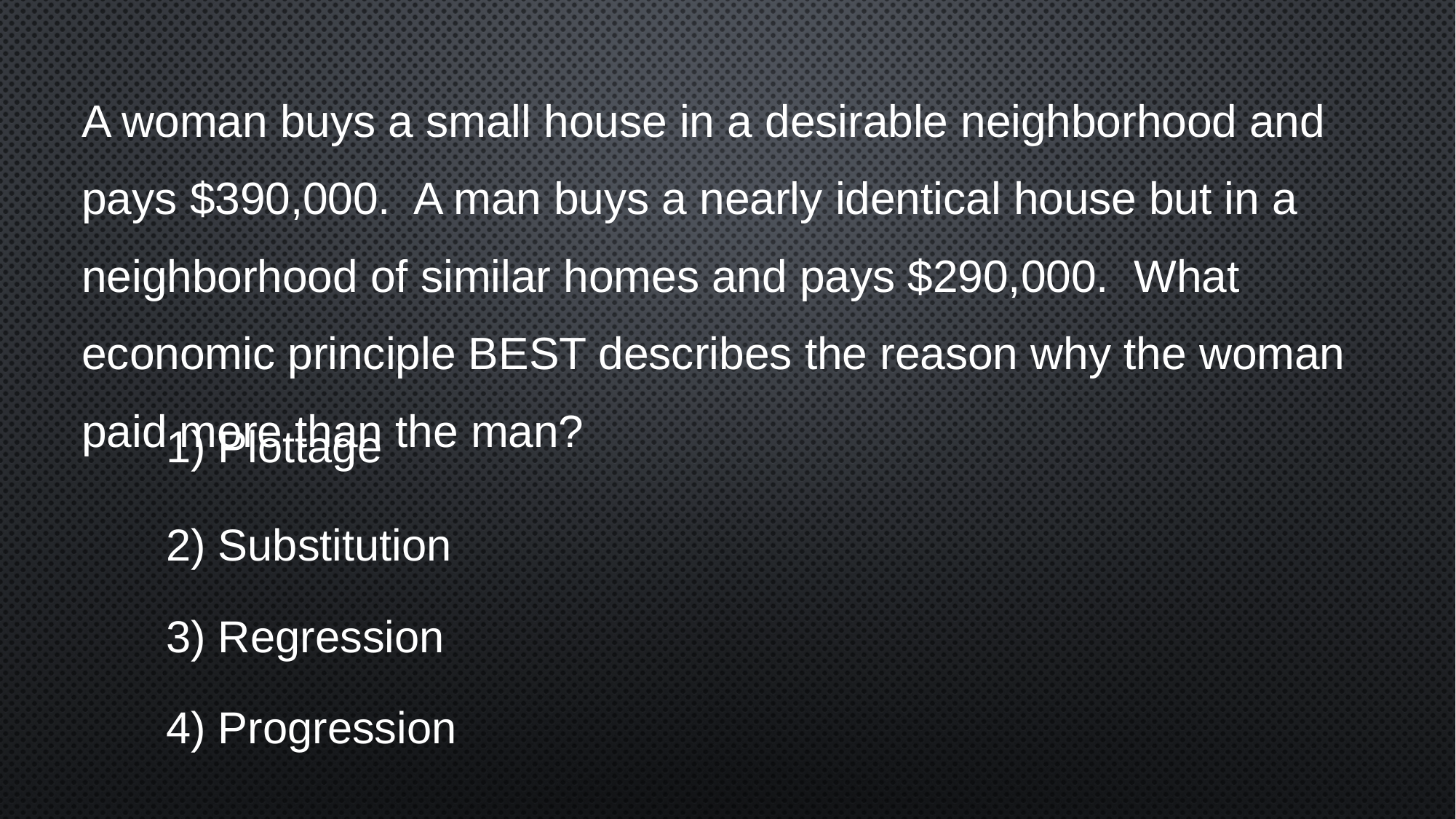

A woman buys a small house in a desirable neighborhood and pays $390,000.  A man buys a nearly identical house but in a neighborhood of similar homes and pays $290,000.  What economic principle BEST describes the reason why the woman paid more than the man?
1) Plottage
2) Substitution
3) Regression
4) Progression